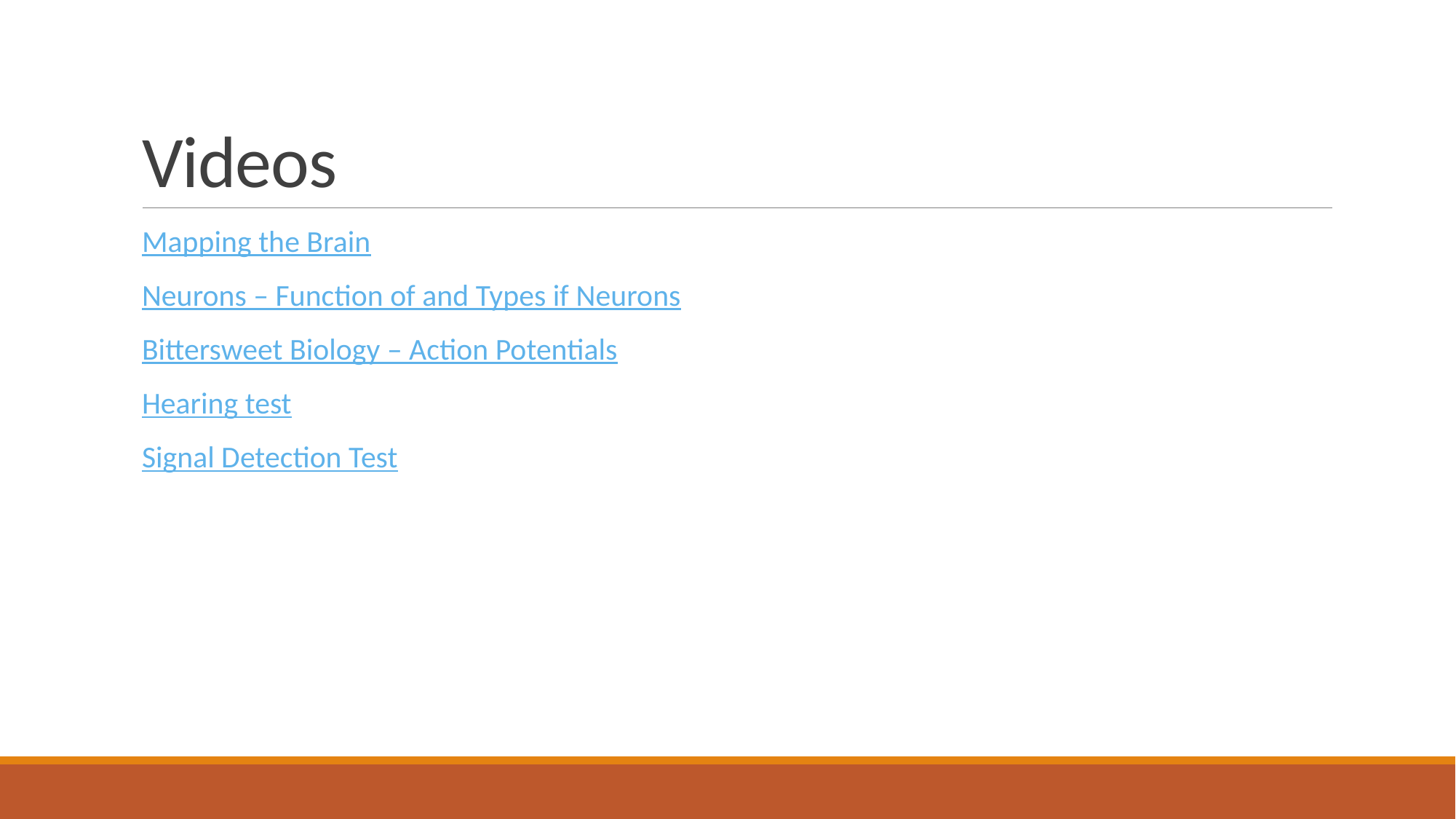

# Videos
Mapping the Brain
Neurons – Function of and Types if Neurons
Bittersweet Biology – Action Potentials
Hearing test
Signal Detection Test